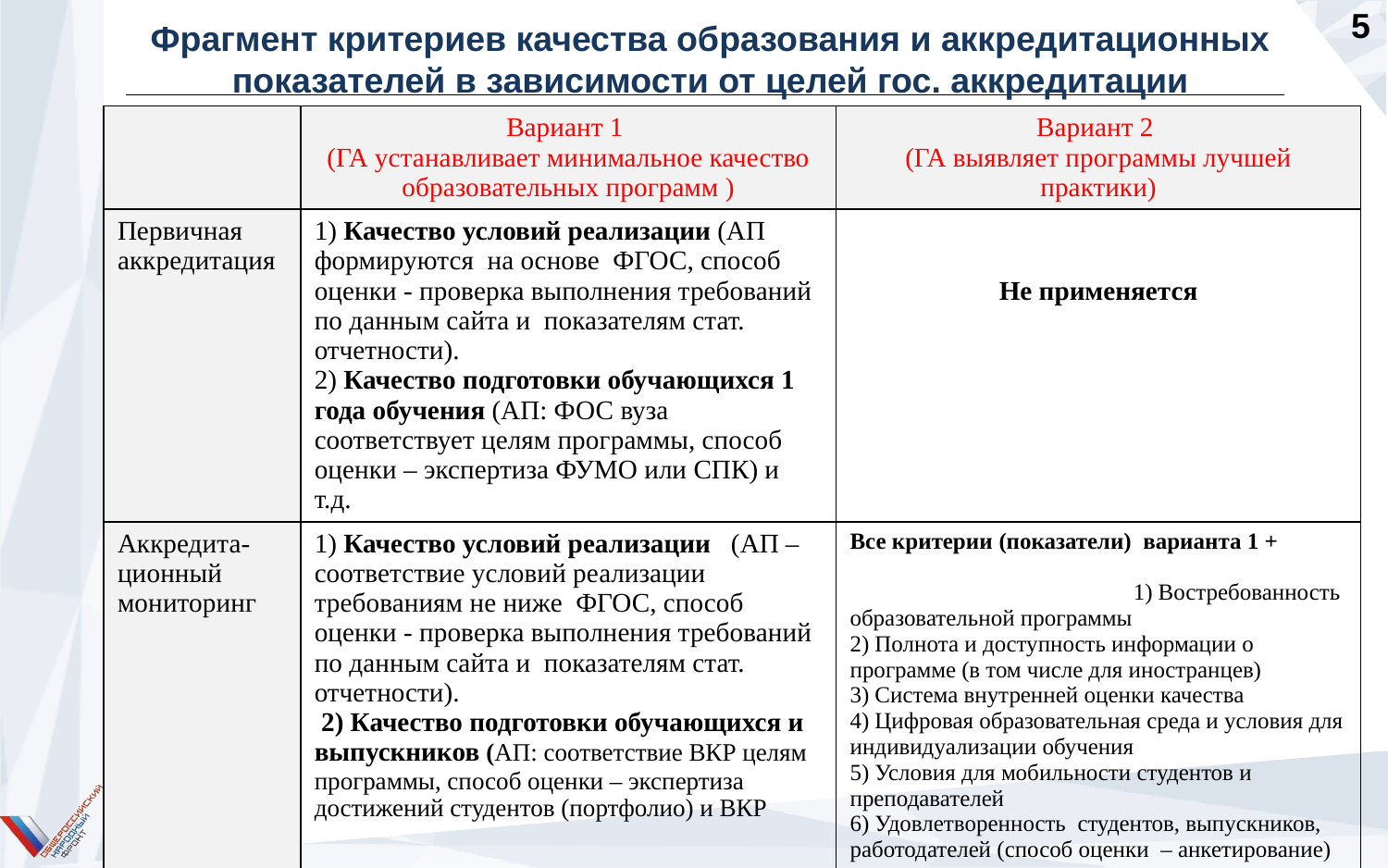

# Фрагмент критериев качества образования и аккредитационных показателей в зависимости от целей гос. аккредитации
|  | Вариант 1 (ГА устанавливает минимальное качество образовательных программ ) | Вариант 2 (ГА выявляет программы лучшей практики) |
| --- | --- | --- |
| Первичная аккредитация | 1) Качество условий реализации (АП формируются на основе ФГОС, способ оценки - проверка выполнения требований по данным сайта и показателям стат. отчетности). 2) Качество подготовки обучающихся 1 года обучения (АП: ФОС вуза соответствует целям программы, способ оценки – экспертиза ФУМО или СПК) и т.д. | Не применяется |
| Аккредита-ционный мониторинг | 1) Качество условий реализации (АП – соответствие условий реализации требованиям не ниже ФГОС, способ оценки - проверка выполнения требований по данным сайта и показателям стат. отчетности). 2) Качество подготовки обучающихся и выпускников (АП: соответствие ВКР целям программы, способ оценки – экспертиза достижений студентов (портфолио) и ВКР | Все критерии (показатели) варианта 1 + 1) Востребованность образовательной программы 2) Полнота и доступность информации о программе (в том числе для иностранцев) 3) Система внутренней оценки качества 4) Цифровая образовательная среда и условия для индивидуализации обучения 5) Условия для мобильности студентов и преподавателей 6) Удовлетворенность студентов, выпускников, работодателей (способ оценки – анкетирование) |